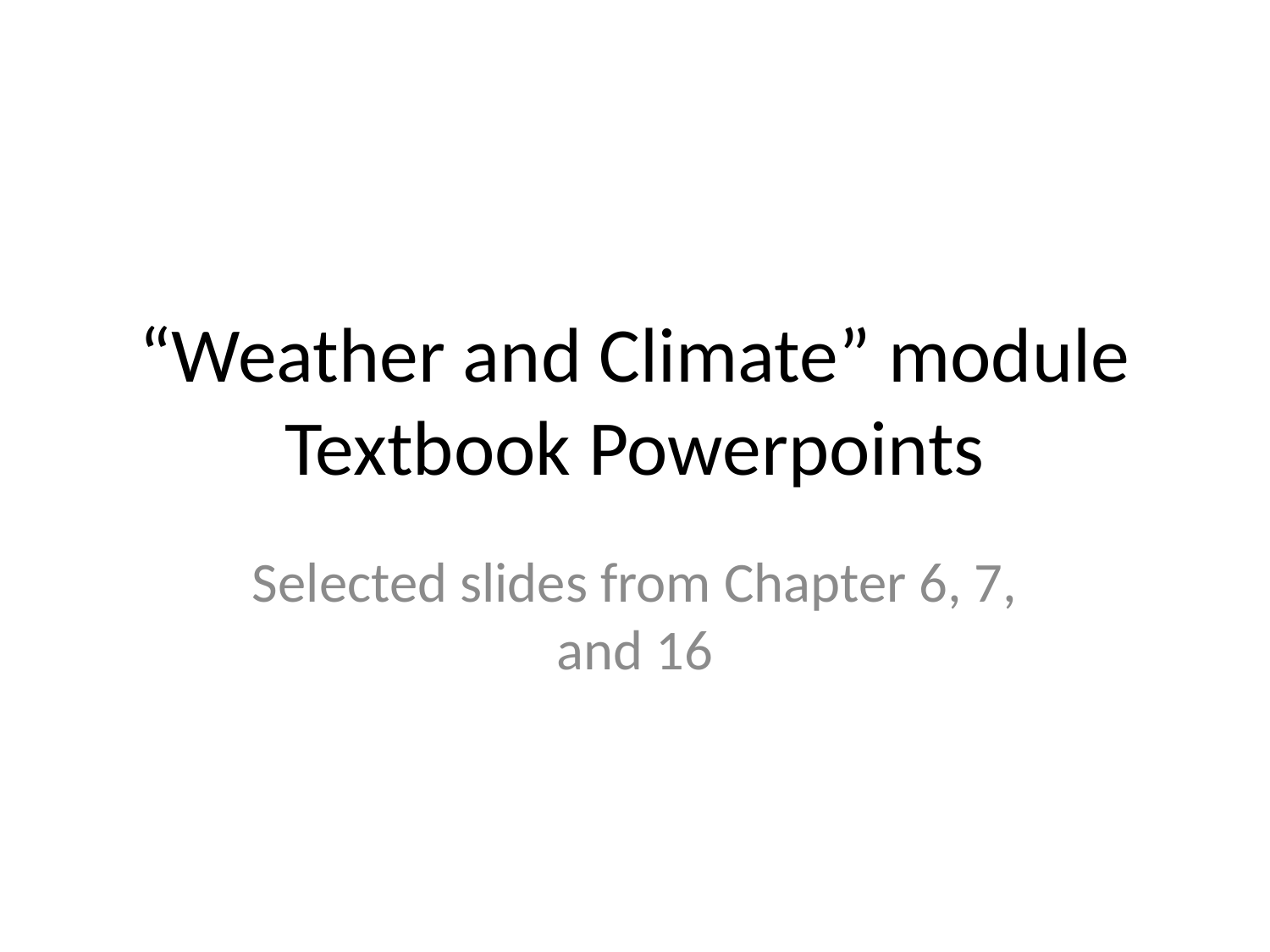

# “Weather and Climate” module Textbook Powerpoints
Selected slides from Chapter 6, 7, and 16